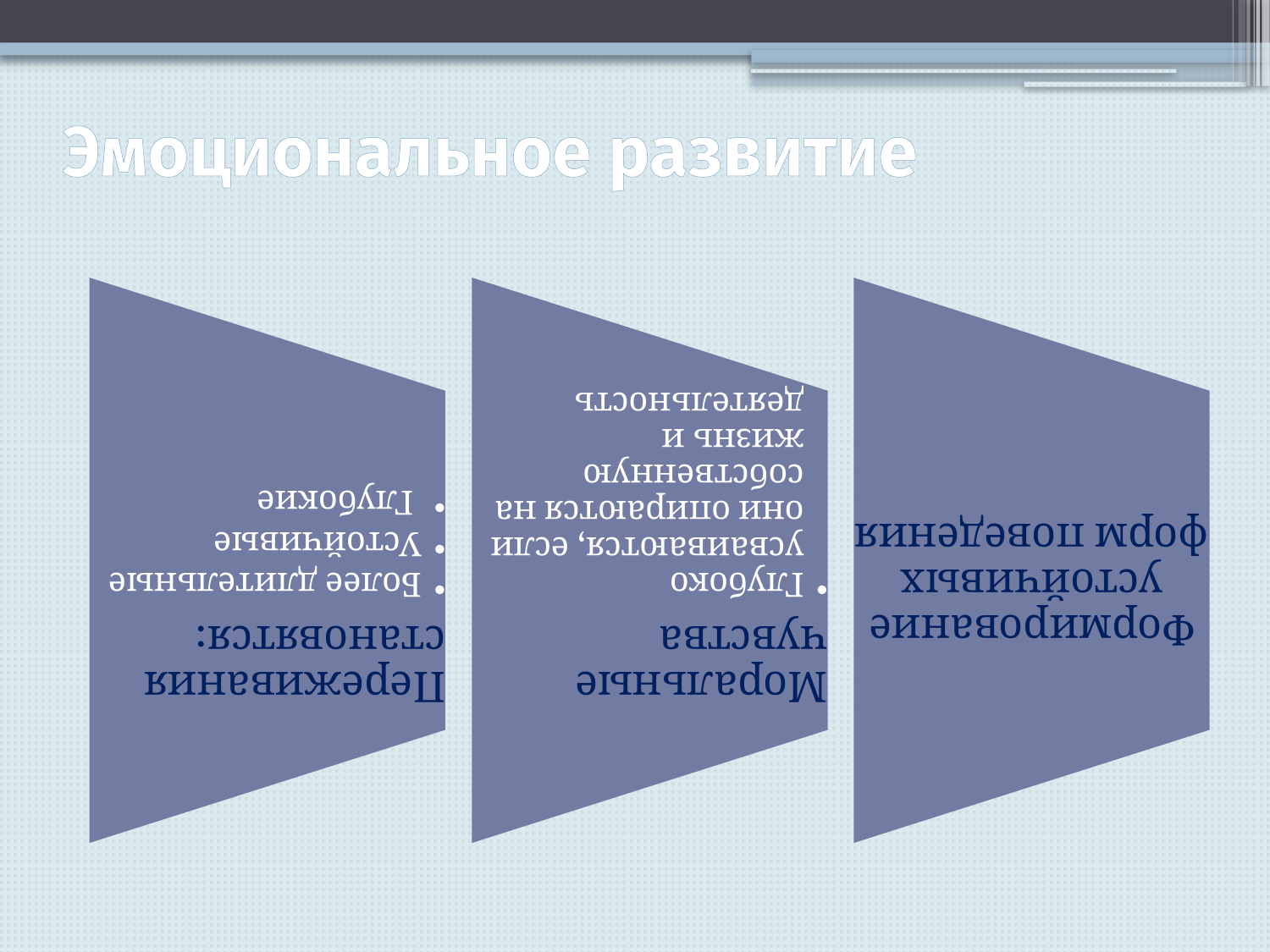

# Эмоциональное развитие
Переживания становятся:
Более длительные
Устойчивые
 Глубокие
Моральные чувства
Глубоко усваиваются, если они опираются на собственную жизнь и деятельность
Формирование устойчивых форм поведения